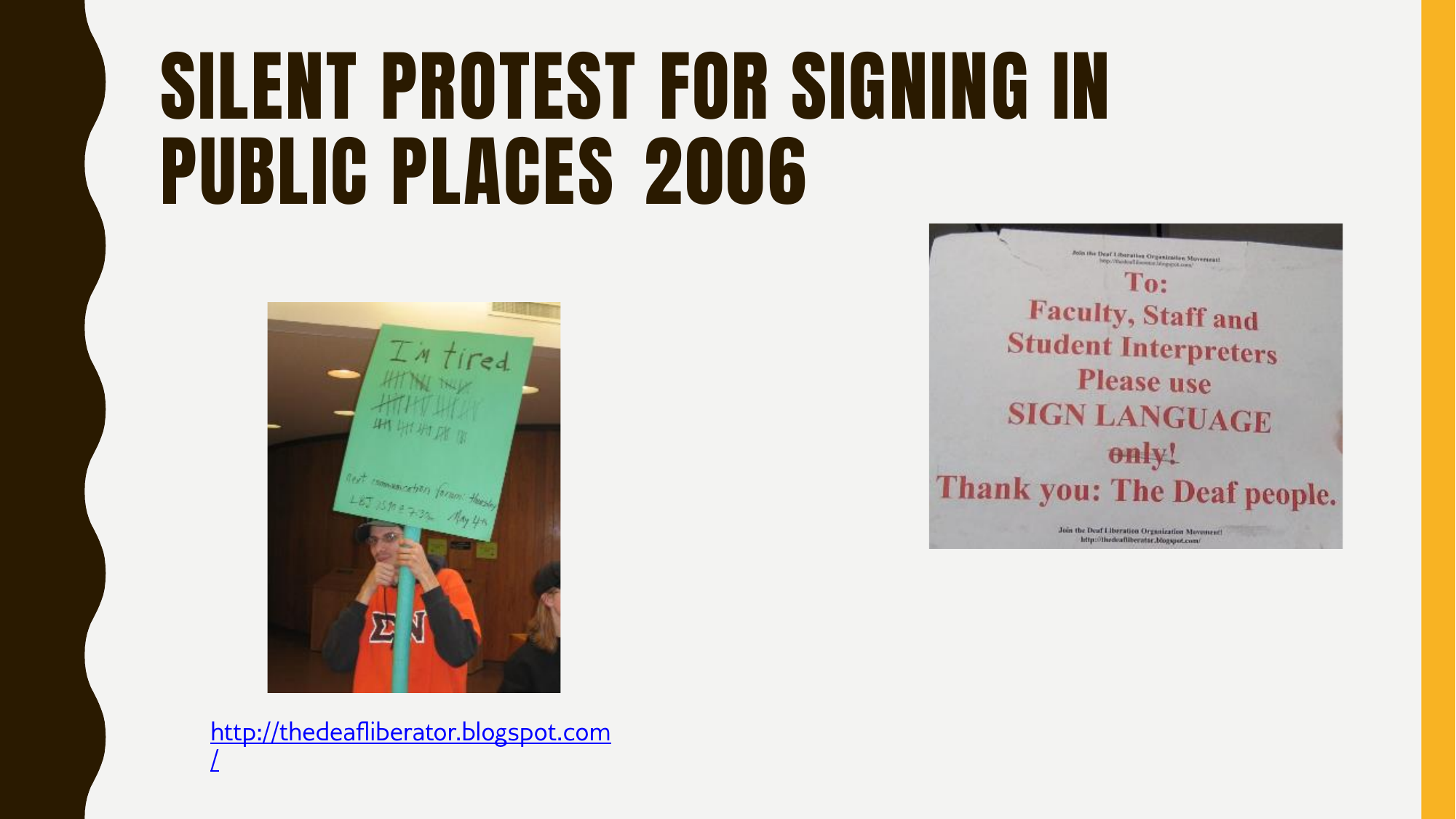

# SILENT PROTEST FOR SIGNING IN  PUBLIC PLACES 2006

http://thedeafliberator.blogspot.com/